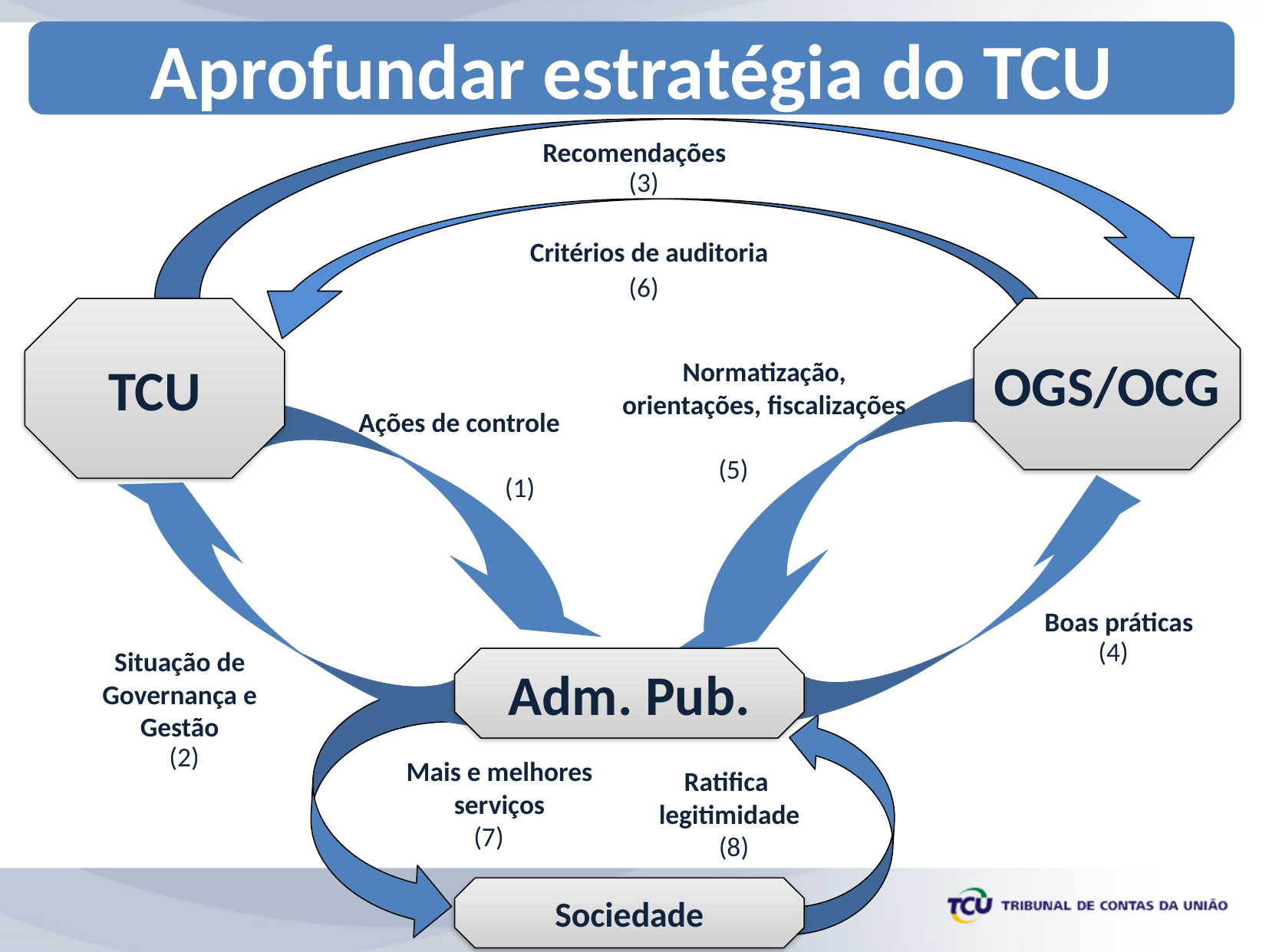

Aprofundar estratégia do TCU

Recomendações
(3)

Critérios de auditoria
(6)
TCU
OGS/OCG
Normatização, orientações, fiscalizações
Ações de controle
(5)

(1)

Boas práticas
(4)
Situação de Governança e Gestão
Adm. Pub.

(2)
Mais e melhores serviços
Ratifica
legitimidade
(7)
(8)
Sociedade